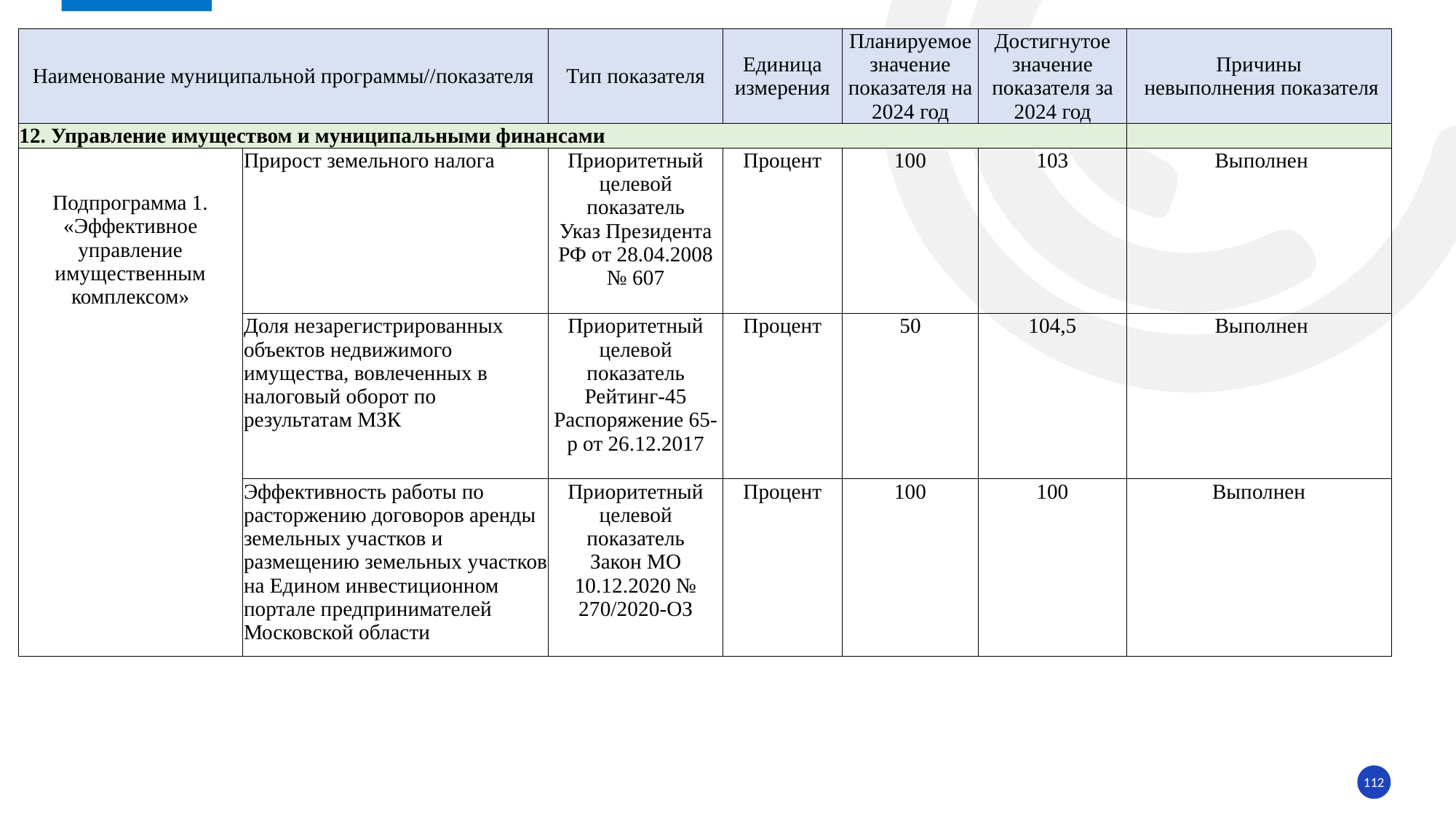

| Наименование муниципальной программы//показателя |  | Тип показателя | Единица измерения | Планируемое значение показателя на 2024 год | Достигнутое значение показателя за 2024 год | Причины невыполнения показателя |
| --- | --- | --- | --- | --- | --- | --- |
| 12. Управление имуществом и муниципальными финансами |  |  |  |  |  |  |
| Подпрограмма 1. «Эффективное управление имущественным комплексом» | Прирост земельного налога | Приоритетный целевой показатель Указ Президента РФ от 28.04.2008 № 607 | Процент | 100 | 103 | Выполнен |
|  | Доля незарегистрированных объектов недвижимого имущества, вовлеченных в налоговый оборот по результатам МЗК | Приоритетный целевой показатель Рейтинг-45 Распоряжение 65-р от 26.12.2017 | Процент | 50 | 104,5 | Выполнен |
|  | Эффективность работы по расторжению договоров аренды земельных участков и размещению земельных участков на Едином инвестиционном портале предпринимателей Московской области | Приоритетный целевой показатель Закон МО 10.12.2020 № 270/2020-ОЗ | Процент | 100 | 100 | Выполнен |

112